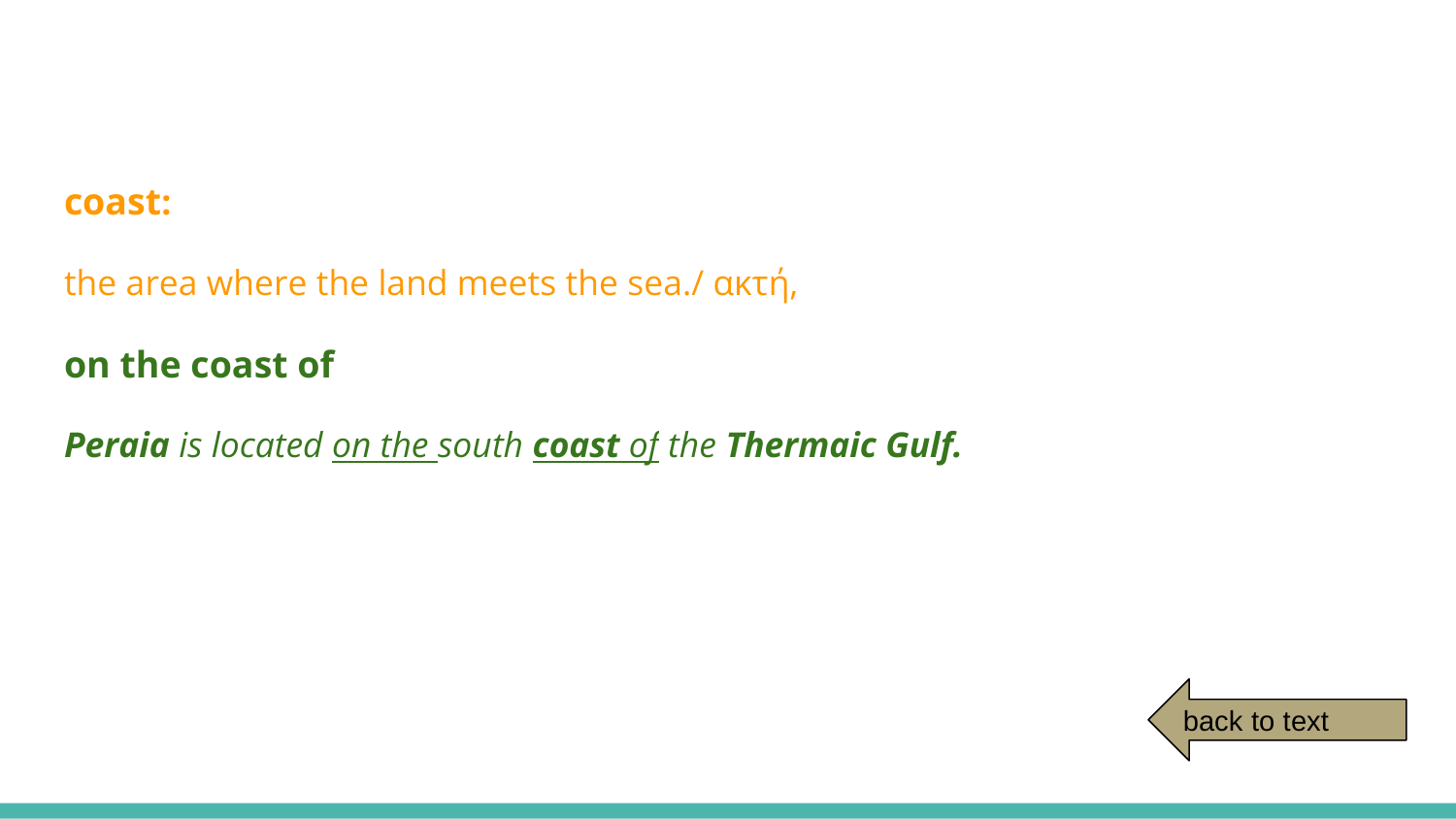

coast:
the area where the land meets the sea./ ακτή,
on the coast of
Peraia is located on the south coast of the Thermaic Gulf.
back to text